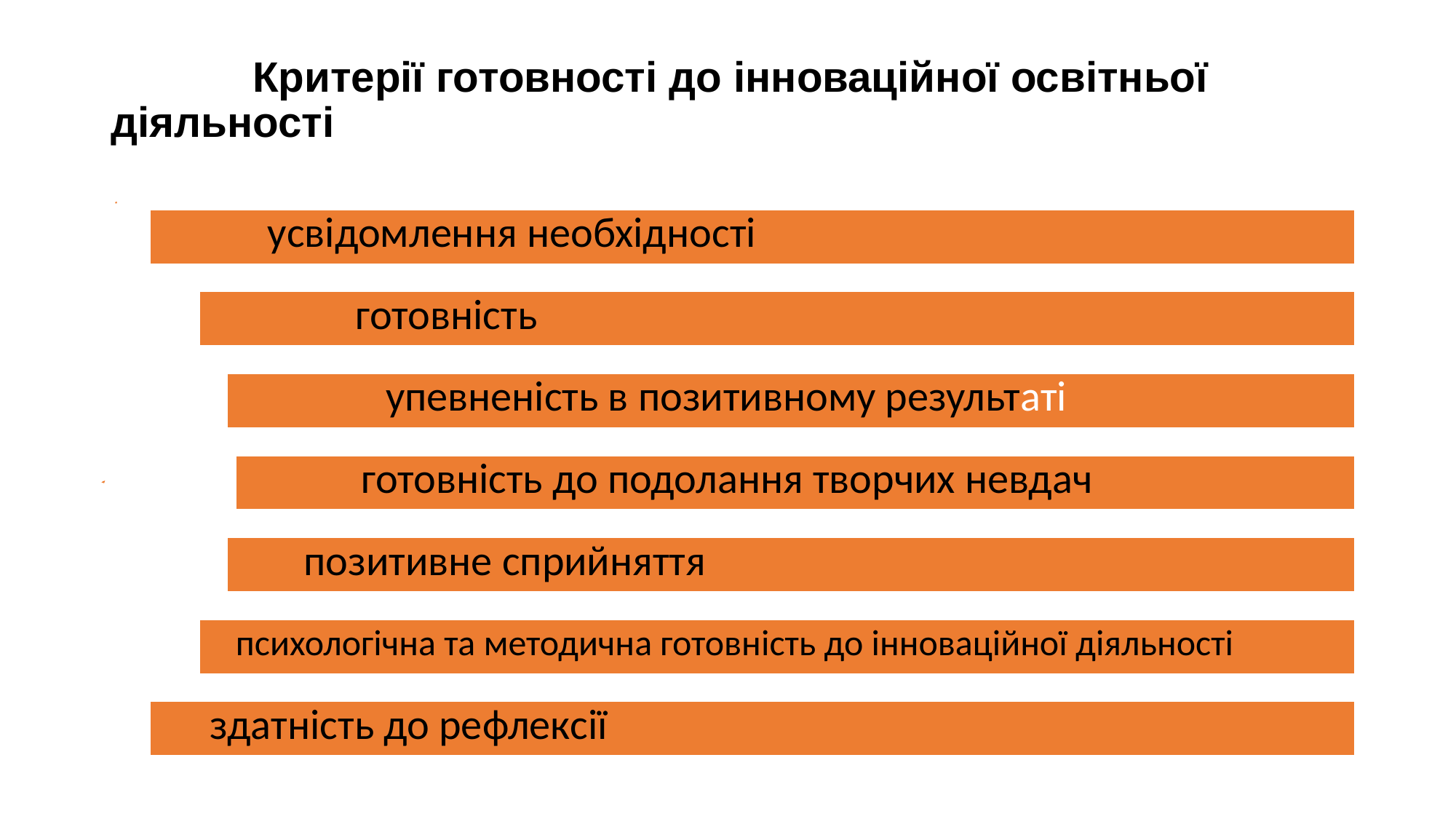

# Критерії готовності до інноваційної освітньої діяльності
           усвідомлення необхідності
               готовність
   психологічна та методична готовність до інноваційної діяльності
                  упевненість в позитивному результаті
              готовність до подолання творчих невдач
     здатність до рефлексії
        позитивне сприйняття